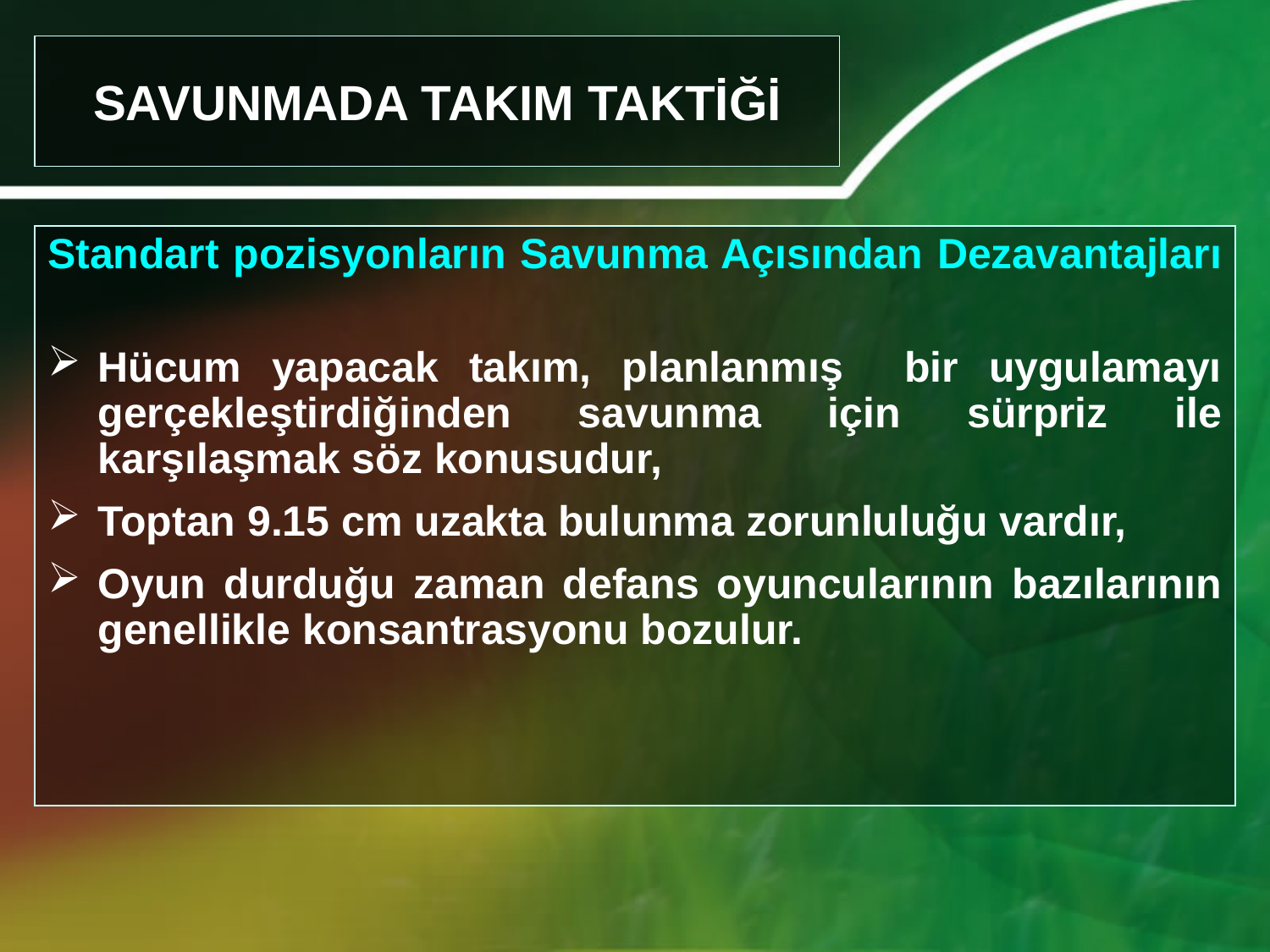

SAVUNMADA TAKIM TAKTİĞİ
Standart pozisyonların Savunma Açısından Dezavantajları
Hücum yapacak takım, planlanmış  bir uygulamayı gerçekleştirdiğinden savunma için sürpriz ile karşılaşmak söz konusudur,
Toptan 9.15 cm uzakta bulunma zorunluluğu vardır,
Oyun durduğu zaman defans oyuncularının bazılarının genellikle konsantrasyonu bozulur.